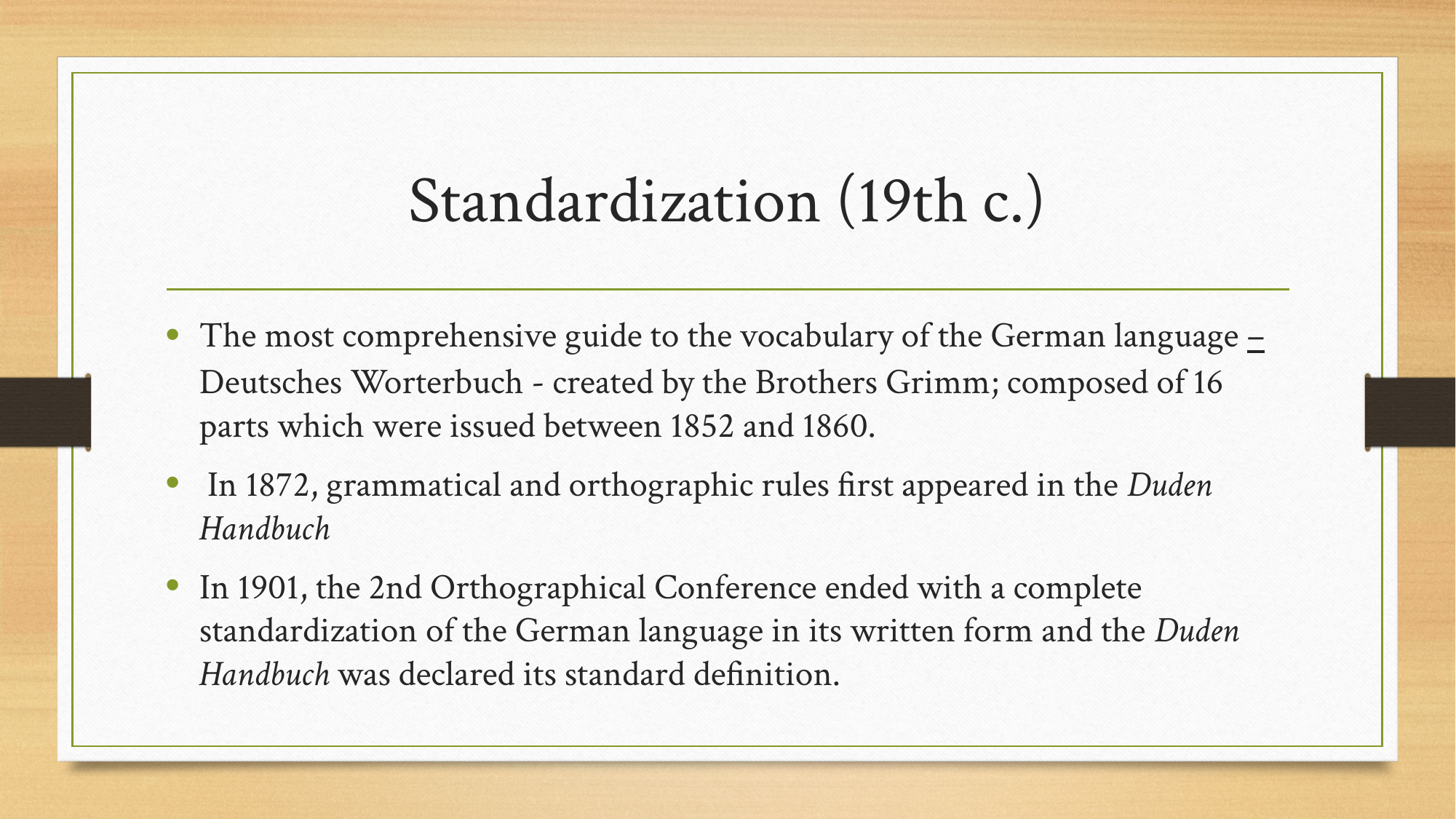

# Standardization (19th c.)
The most comprehensive guide to the vocabulary of the German language – Deutsches Worterbuch - created by the Brothers Grimm; composed of 16 parts which were issued between 1852 and 1860.
 In 1872, grammatical and orthographic rules first appeared in the Duden Handbuch
In 1901, the 2nd Orthographical Conference ended with a complete standardization of the German language in its written form and the Duden Handbuch was declared its standard definition.